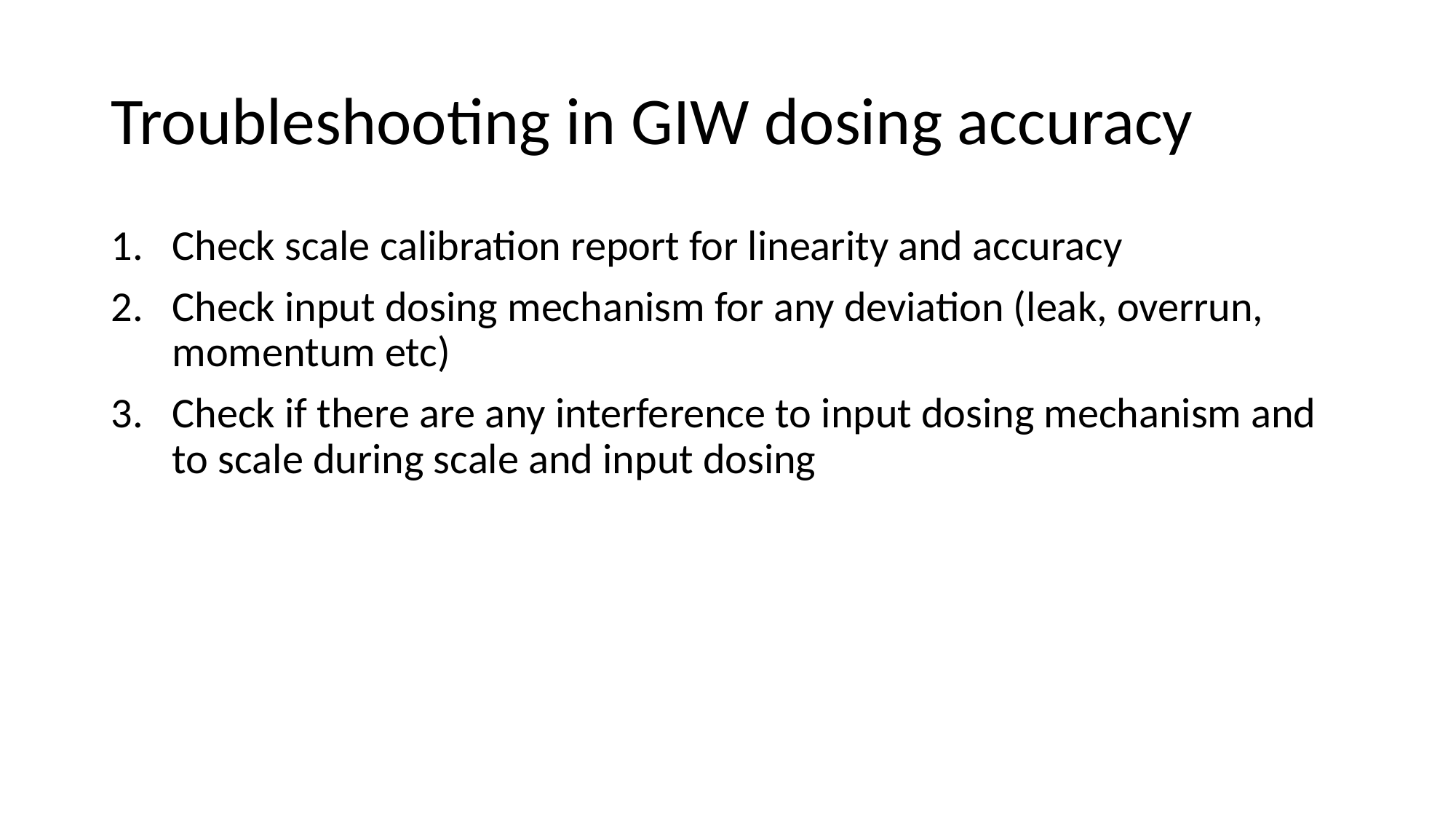

# Troubleshooting in GIW dosing accuracy
Check scale calibration report for linearity and accuracy
Check input dosing mechanism for any deviation (leak, overrun, momentum etc)
Check if there are any interference to input dosing mechanism and to scale during scale and input dosing